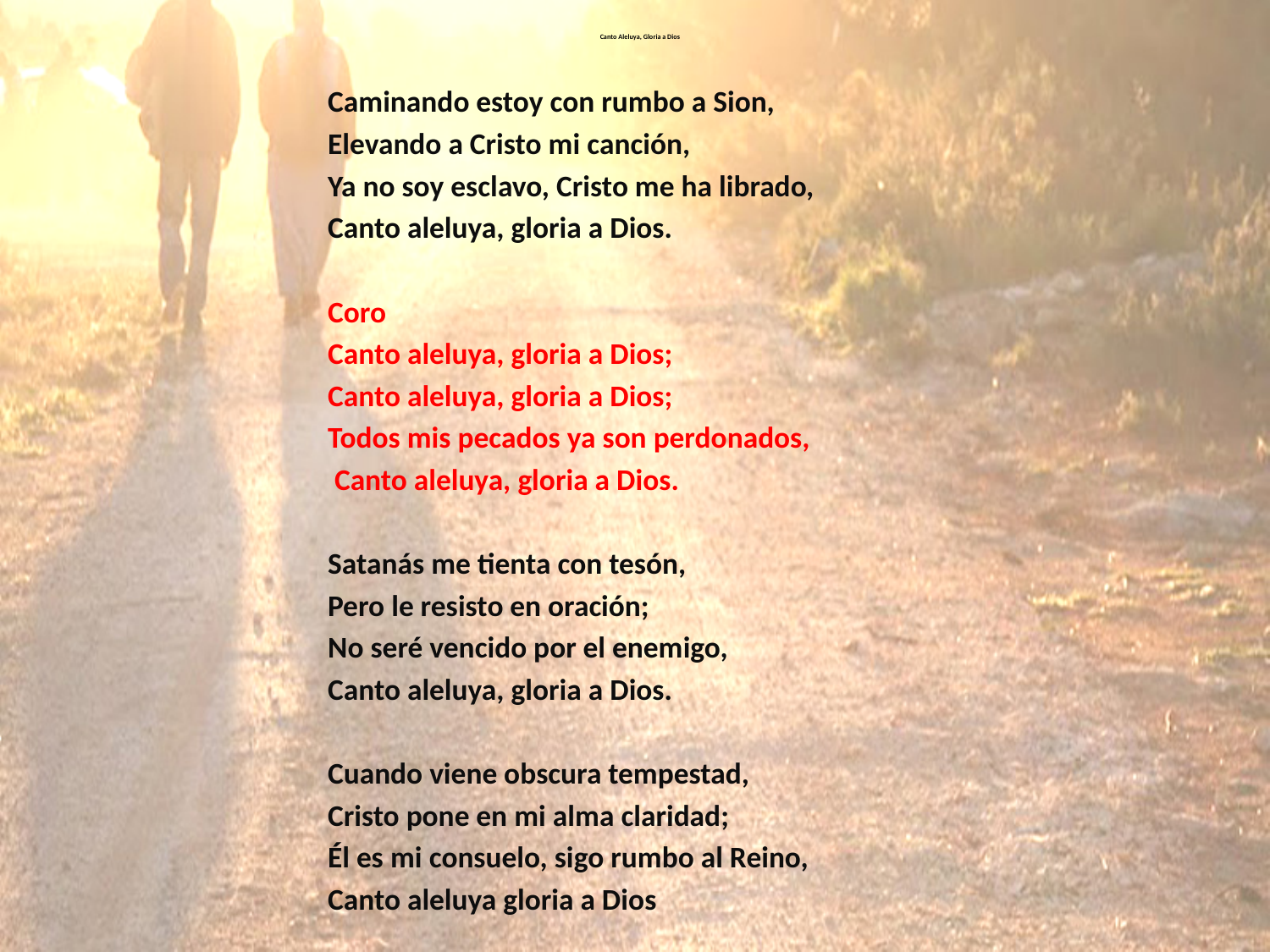

# Canto Aleluya, Gloria a Dios
Caminando estoy con rumbo a Sion,
Elevando a Cristo mi canción,
Ya no soy esclavo, Cristo me ha librado,
Canto aleluya, gloria a Dios.

Coro
Canto aleluya, gloria a Dios;
Canto aleluya, gloria a Dios;
Todos mis pecados ya son perdonados,
 Canto aleluya, gloria a Dios.

Satanás me tienta con tesón,
Pero le resisto en oración;
No seré vencido por el enemigo,
Canto aleluya, gloria a Dios.

Cuando viene obscura tempestad,
Cristo pone en mi alma claridad;
Él es mi consuelo, sigo rumbo al Reino,
Canto aleluya gloria a Dios